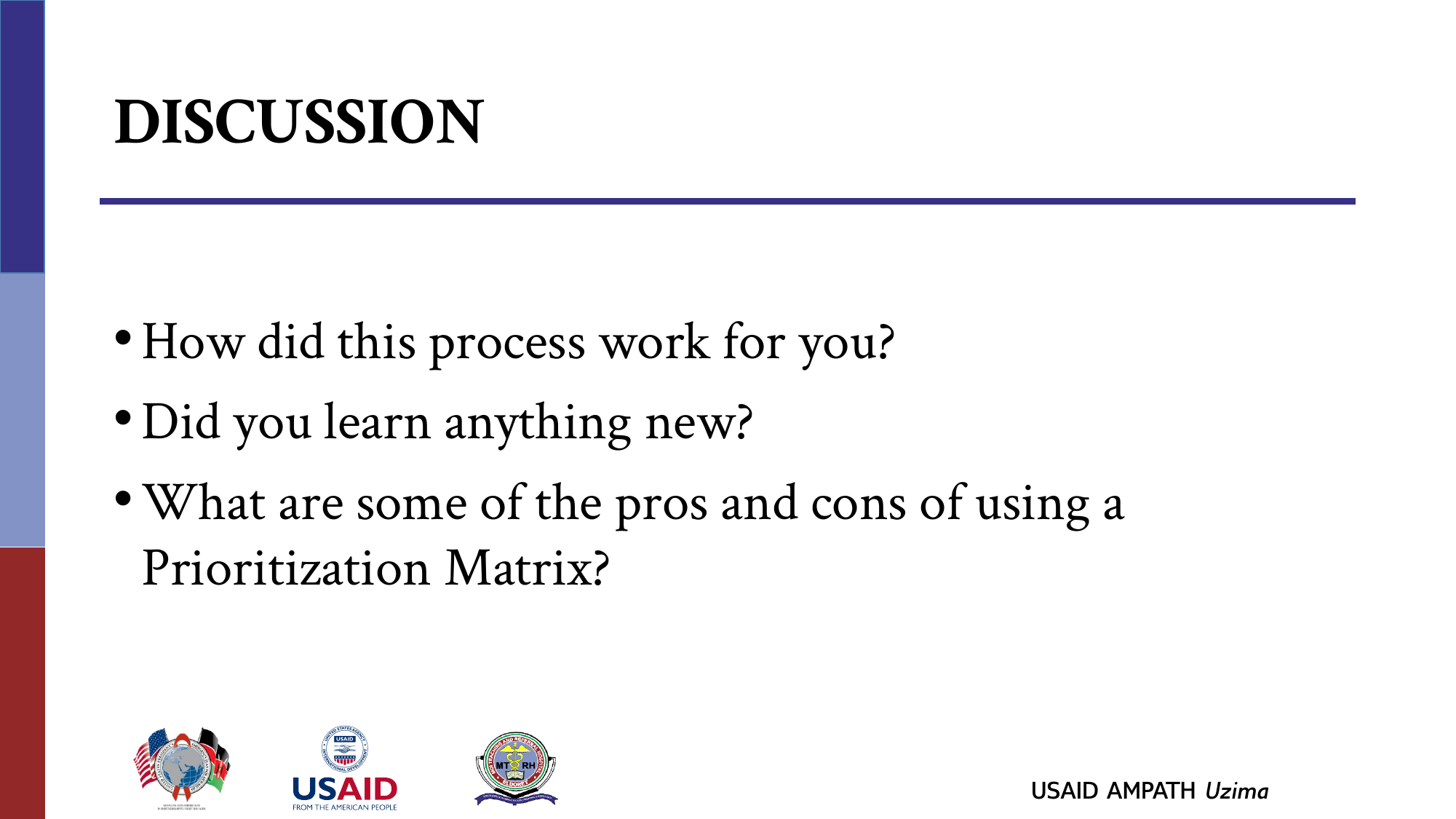

# Discussion

How did this process work for you?
Did you learn anything new?
What are some of the pros and cons of using a Prioritization Matrix?